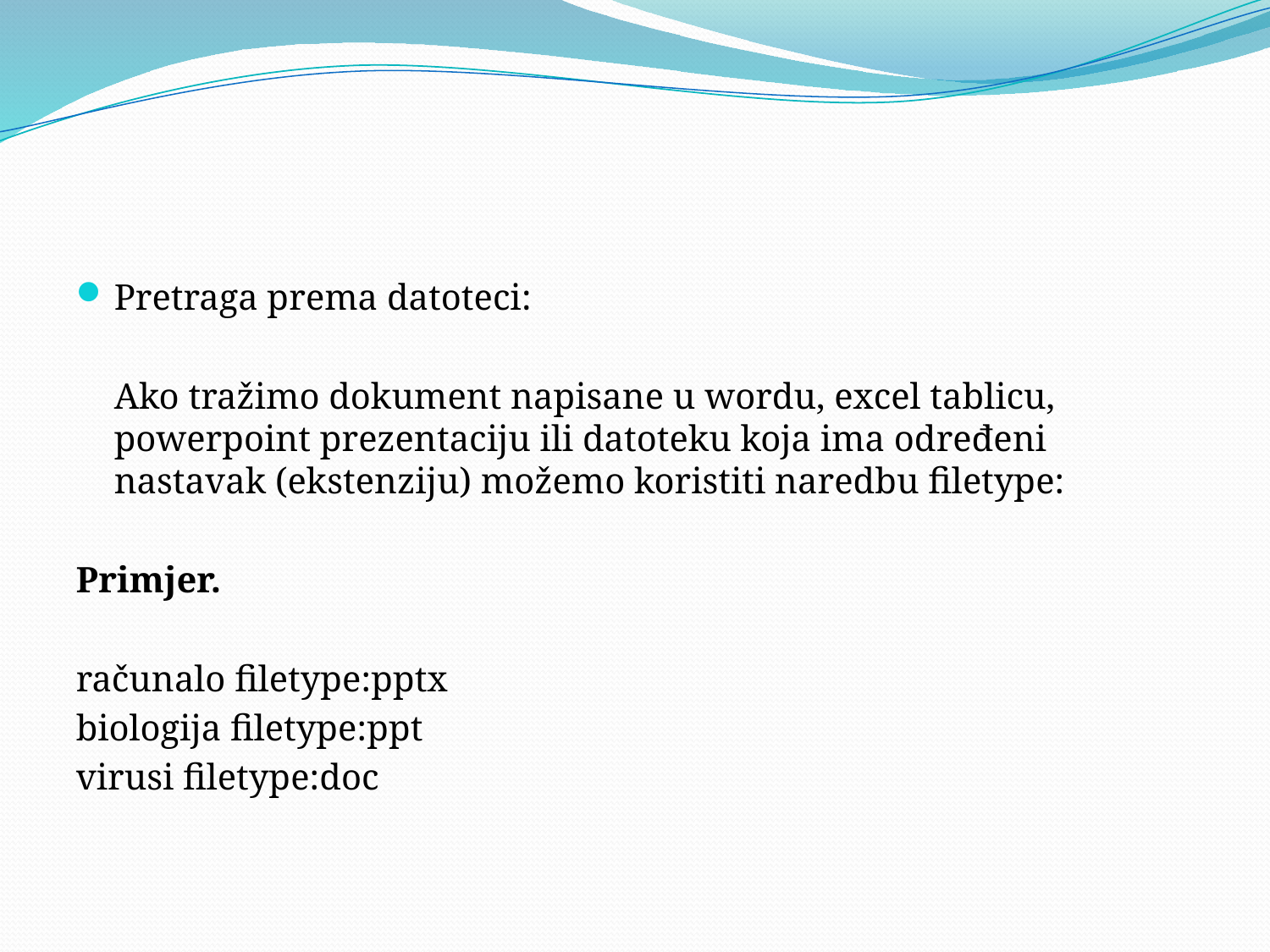

#
Pretraga prema datoteci:

Ako tražimo dokument napisane u wordu, excel tablicu, powerpoint prezentaciju ili datoteku koja ima određeni nastavak (ekstenziju) možemo koristiti naredbu filetype:

Primjer.

računalo filetype:pptx
biologija filetype:ppt
virusi filetype:doc